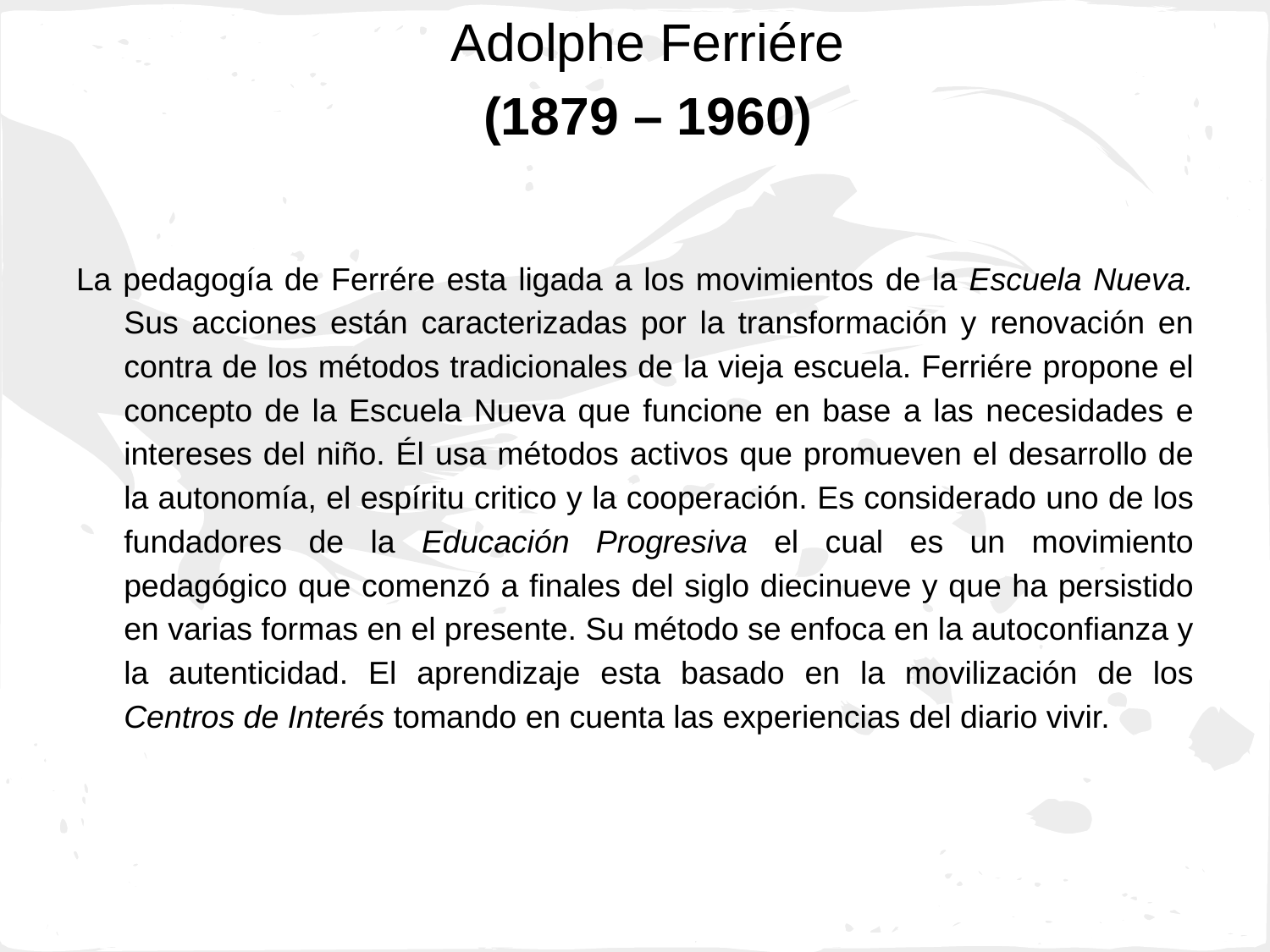

# Adolphe Ferriére
(1879 – 1960)

La pedagogía de Ferrére esta ligada a los movimientos de la Escuela Nueva. Sus acciones están caracterizadas por la transformación y renovación en contra de los métodos tradicionales de la vieja escuela. Ferriére propone el concepto de la Escuela Nueva que funcione en base a las necesidades e intereses del niño. Él usa métodos activos que promueven el desarrollo de la autonomía, el espíritu critico y la cooperación. Es considerado uno de los fundadores de la Educación Progresiva el cual es un movimiento pedagógico que comenzó a finales del siglo diecinueve y que ha persistido en varias formas en el presente. Su método se enfoca en la autoconfianza y la autenticidad. El aprendizaje esta basado en la movilización de los Centros de Interés tomando en cuenta las experiencias del diario vivir.